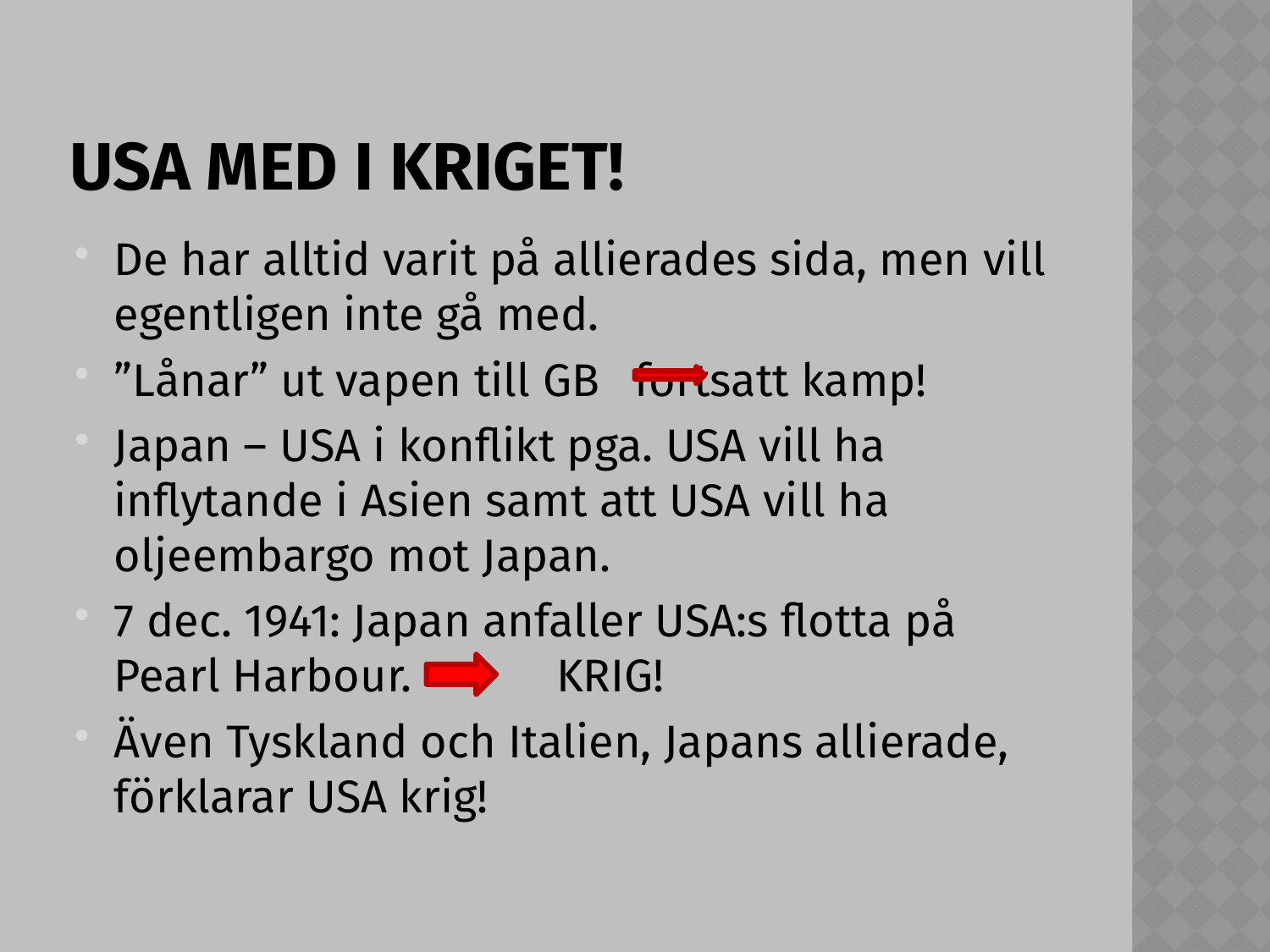

# Usa med i kriget!
De har alltid varit på allierades sida, men vill egentligen inte gå med.
”Lånar” ut vapen till GB	 fortsatt kamp!
Japan – USA i konflikt pga. USA vill ha inflytande i Asien samt att USA vill ha oljeembargo mot Japan.
7 dec. 1941: Japan anfaller USA:s flotta på Pearl Harbour. 	     KRIG!
Även Tyskland och Italien, Japans allierade, förklarar USA krig!